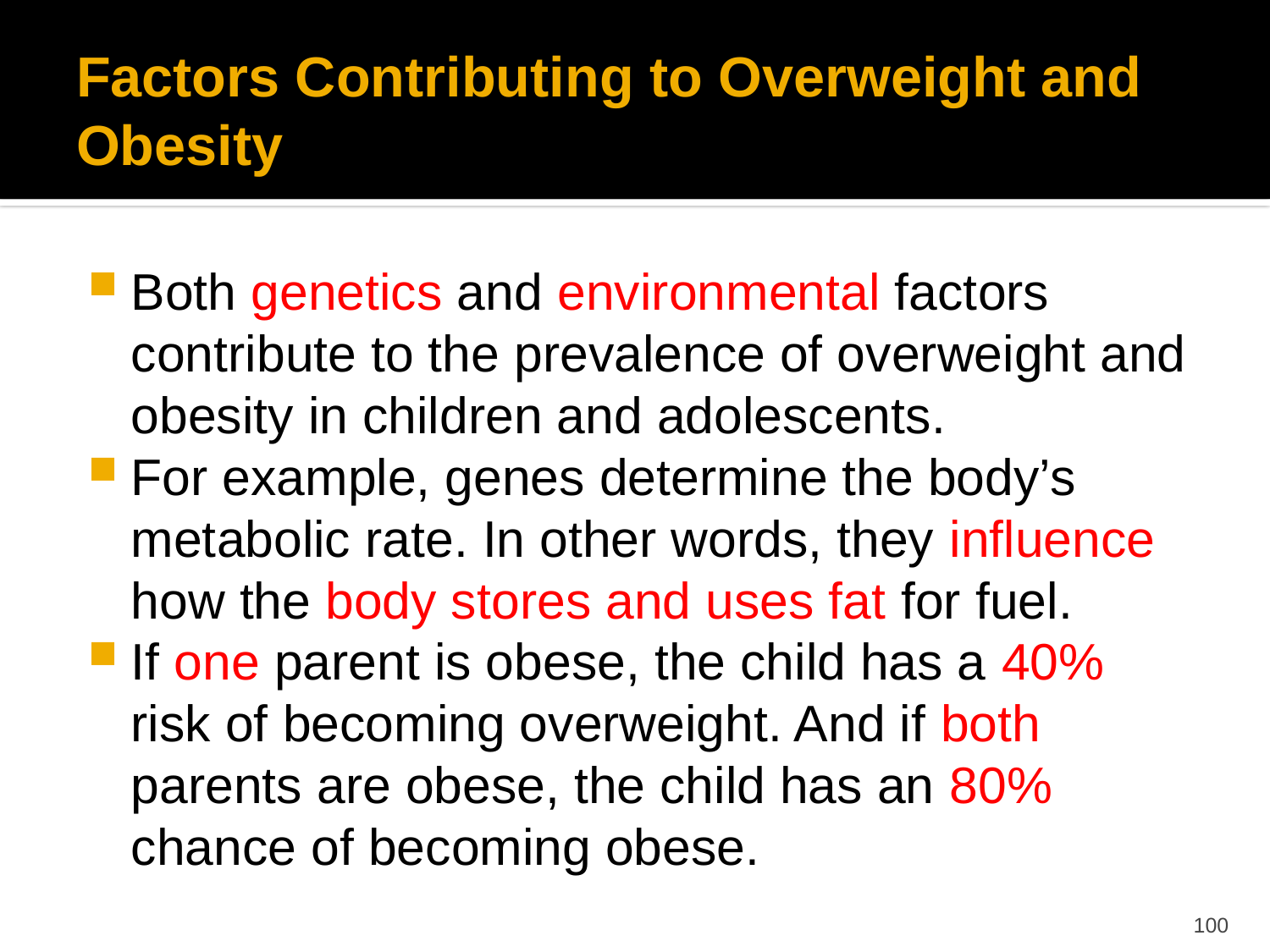

# Factors Contributing to Overweight and Obesity
Both genetics and environmental factors contribute to the prevalence of overweight and obesity in children and adolescents.
For example, genes determine the body’s metabolic rate. In other words, they inﬂuence how the body stores and uses fat for fuel.
If one parent is obese, the child has a 40% risk of becoming overweight. And if both parents are obese, the child has an 80% chance of becoming obese.

100